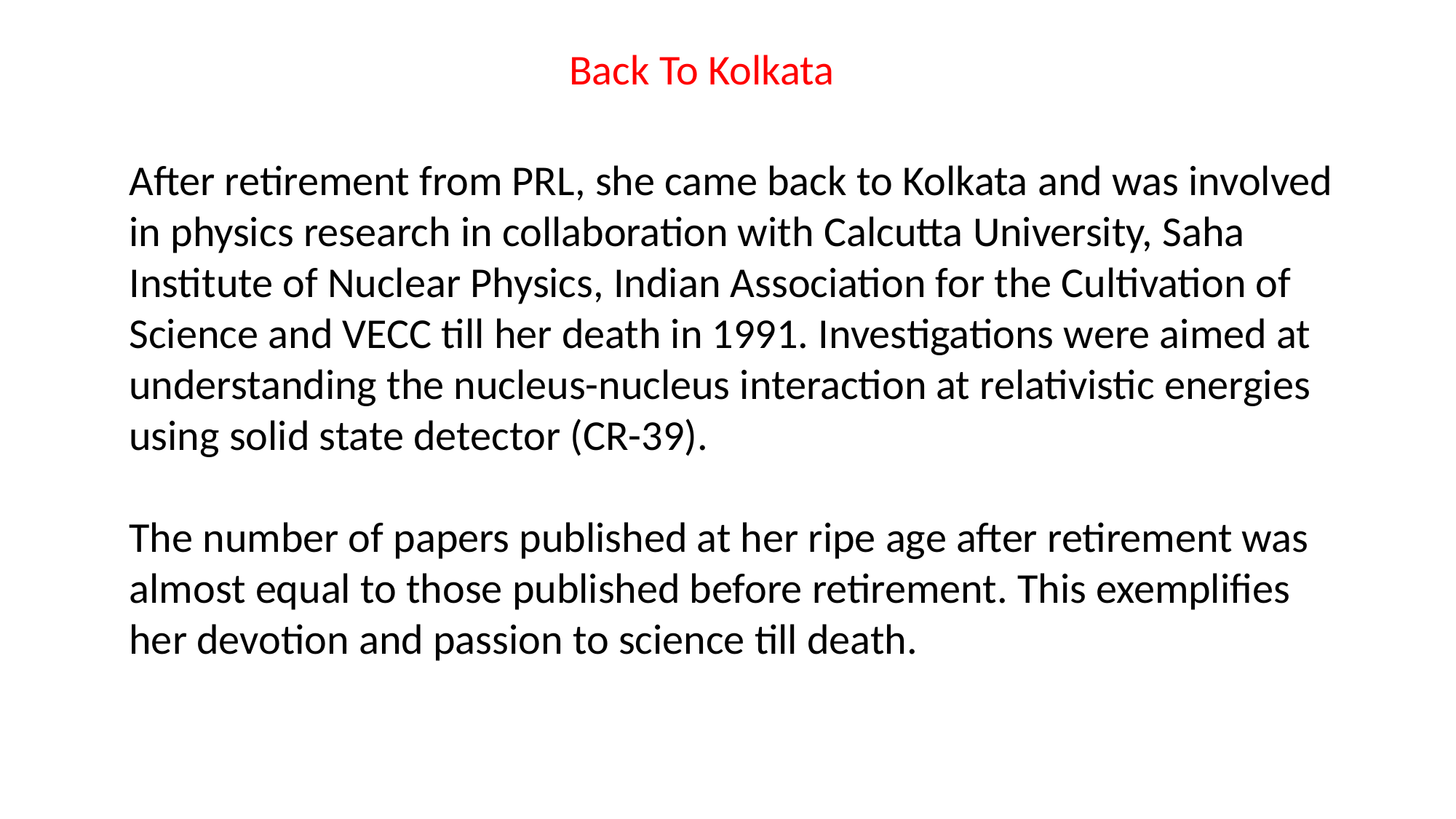

Back To Kolkata
After retirement from PRL, she came back to Kolkata and was involved in physics research in collaboration with Calcutta University, Saha Institute of Nuclear Physics, Indian Association for the Cultivation of Science and VECC till her death in 1991. Investigations were aimed at understanding the nucleus-nucleus interaction at relativistic energies using solid state detector (CR-39).

The number of papers published at her ripe age after retirement was almost equal to those published before retirement. This exemplifies her devotion and passion to science till death.